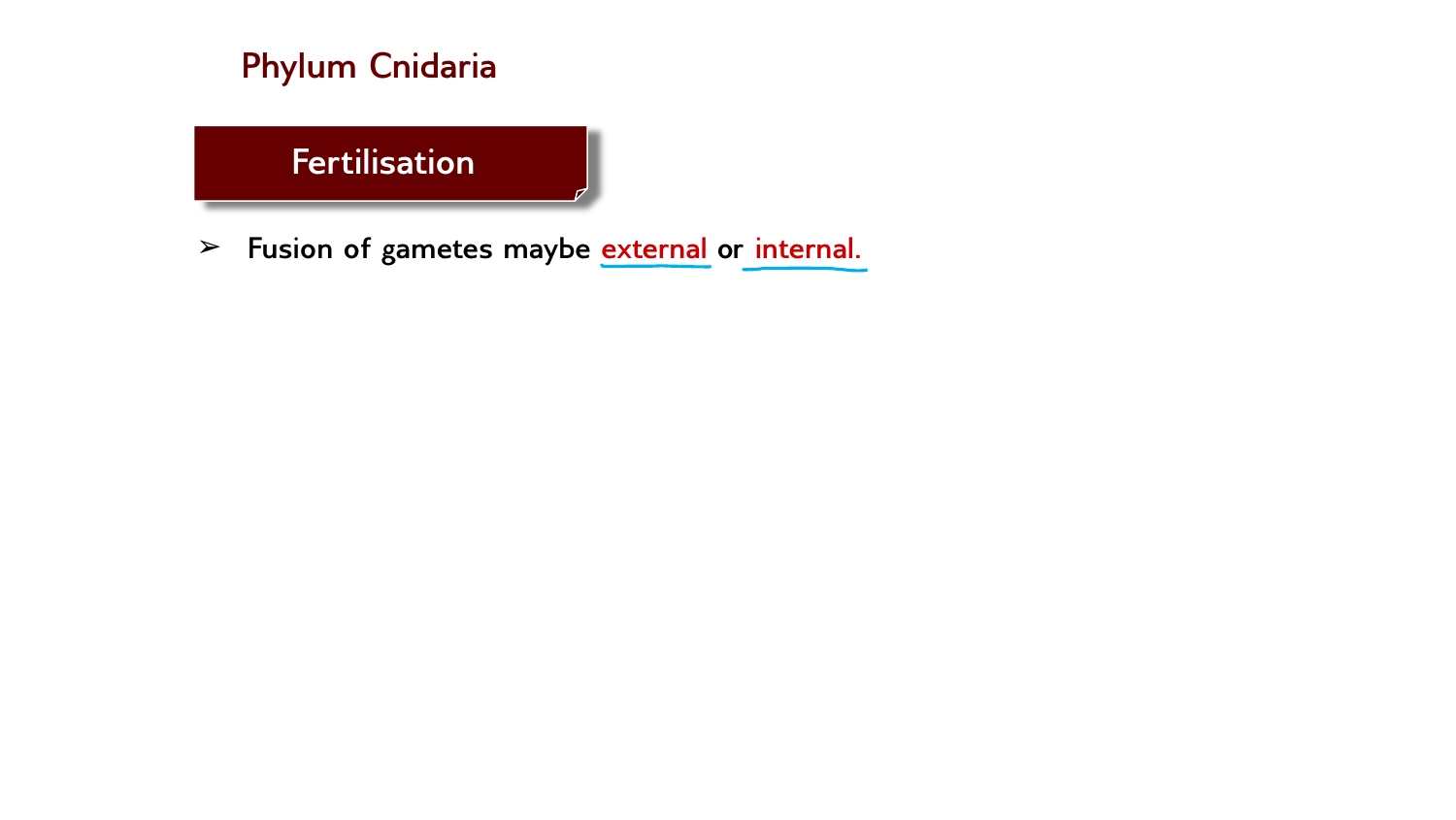

Phylum Cnidaria

Fertilisation

Fusion of gametes maybe external or internal.